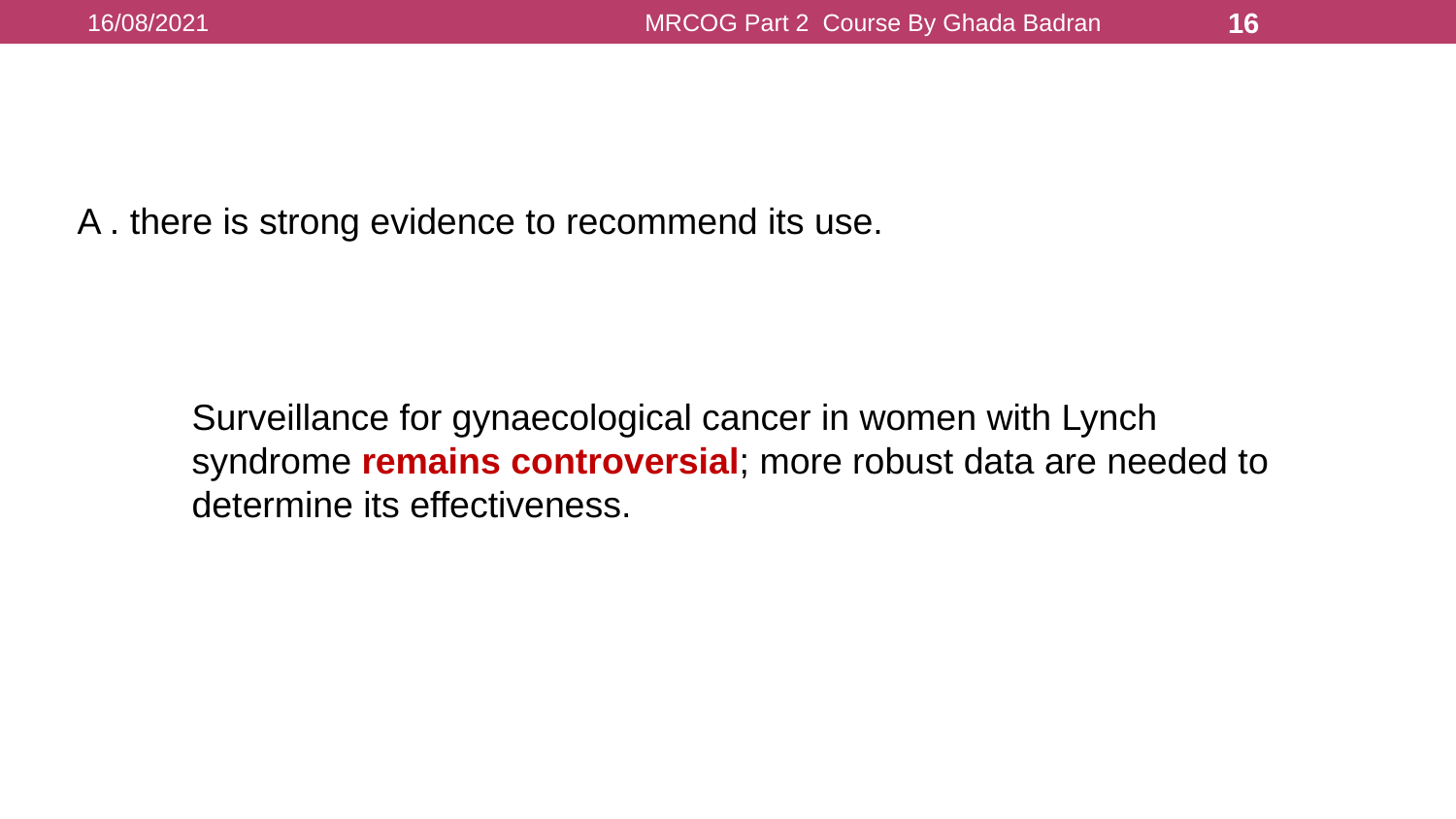

16/08/2021
MRCOG Part 2  Course By Ghada Badran
16
A . there is strong evidence to recommend its use.

Surveillance for gynaecological cancer in women with Lynch
syndrome remains controversial; more robust data are needed to
determine its effectiveness.